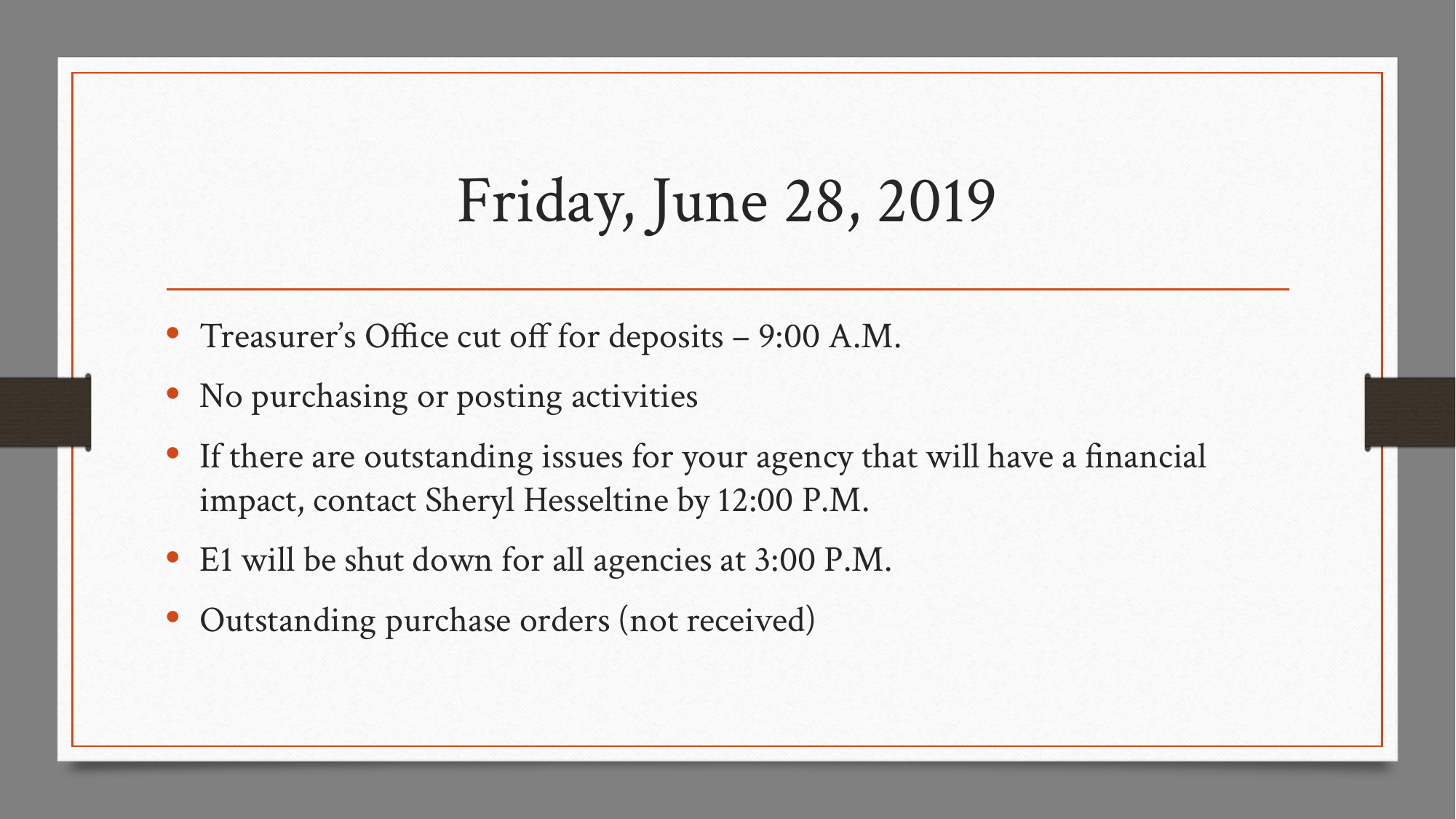

# Friday, June 28, 2019
Treasurer’s Office cut off for deposits – 9:00 A.M.
No purchasing or posting activities
If there are outstanding issues for your agency that will have a financial impact, contact Sheryl Hesseltine by 12:00 P.M.
E1 will be shut down for all agencies at 3:00 P.M.
Outstanding purchase orders (not received)